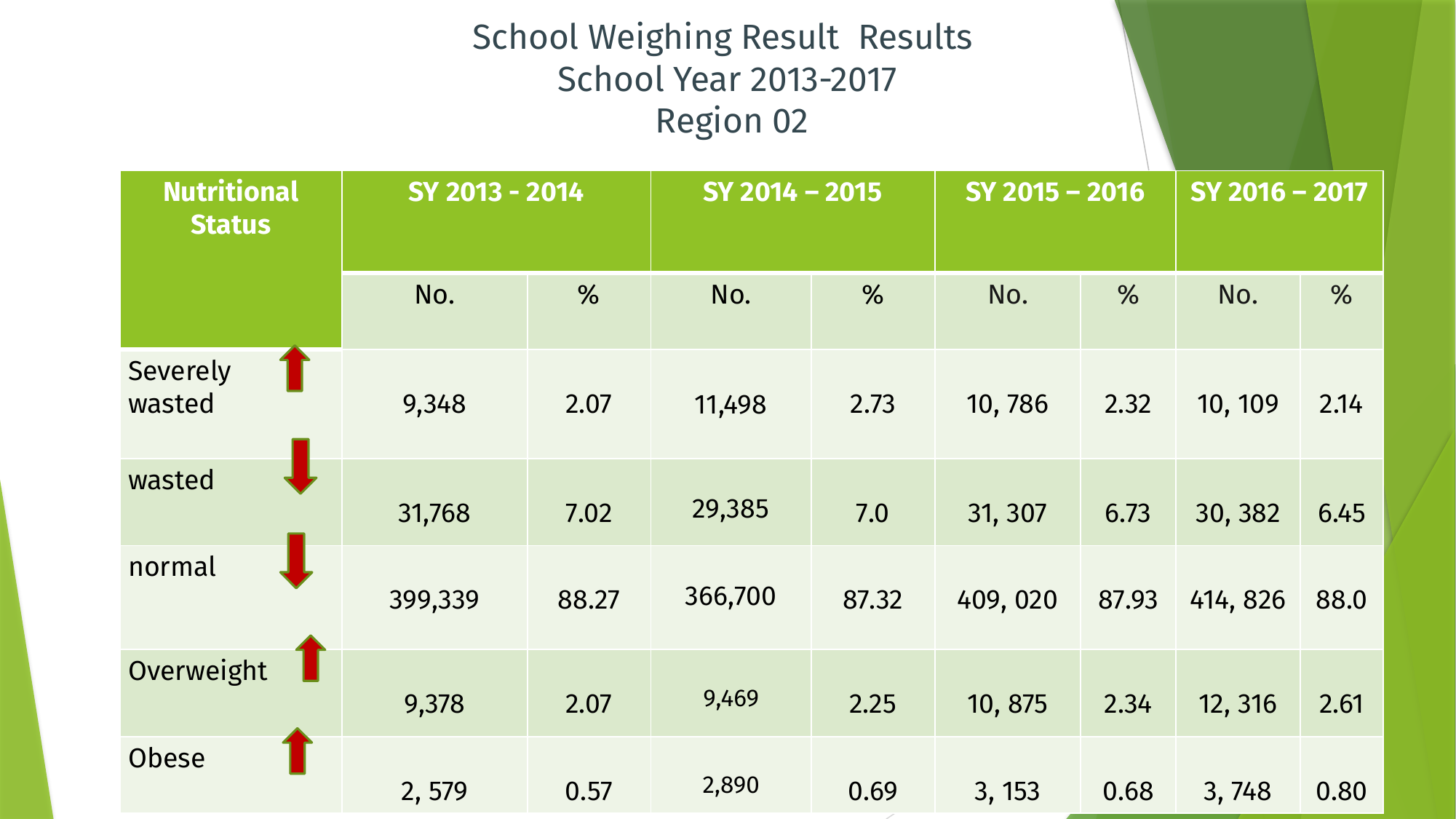

# School Weighing Result  Results School Year 2013-2017 Region 02
| Nutritional Status | SY 2013 - 2014 |  | SY 2014 – 2015 |  | SY 2015 – 2016 |  | SY 2016 – 2017 |  |
| --- | --- | --- | --- | --- | --- | --- | --- | --- |
|  | No. | % | No. | % | No. | % | No. | % |
| Severely wasted | 9,348 | 2.07 | 11,498 | 2.73 | 10, 786 | 2.32 | 10, 109 | 2.14 |
| wasted | 31,768 | 7.02 | 29,385 | 7.0 | 31, 307 | 6.73 | 30, 382 | 6.45 |
| normal | 399,339 | 88.27 | 366,700 | 87.32 | 409, 020 | 87.93 | 414, 826 | 88.0 |
| Overweight | 9,378 | 2.07 | 9,469 | 2.25 | 10, 875 | 2.34 | 12, 316 | 2.61 |
| Obese | 2, 579 | 0.57 | 2,890 | 0.69 | 3, 153 | 0.68 | 3, 748 | 0.80 |